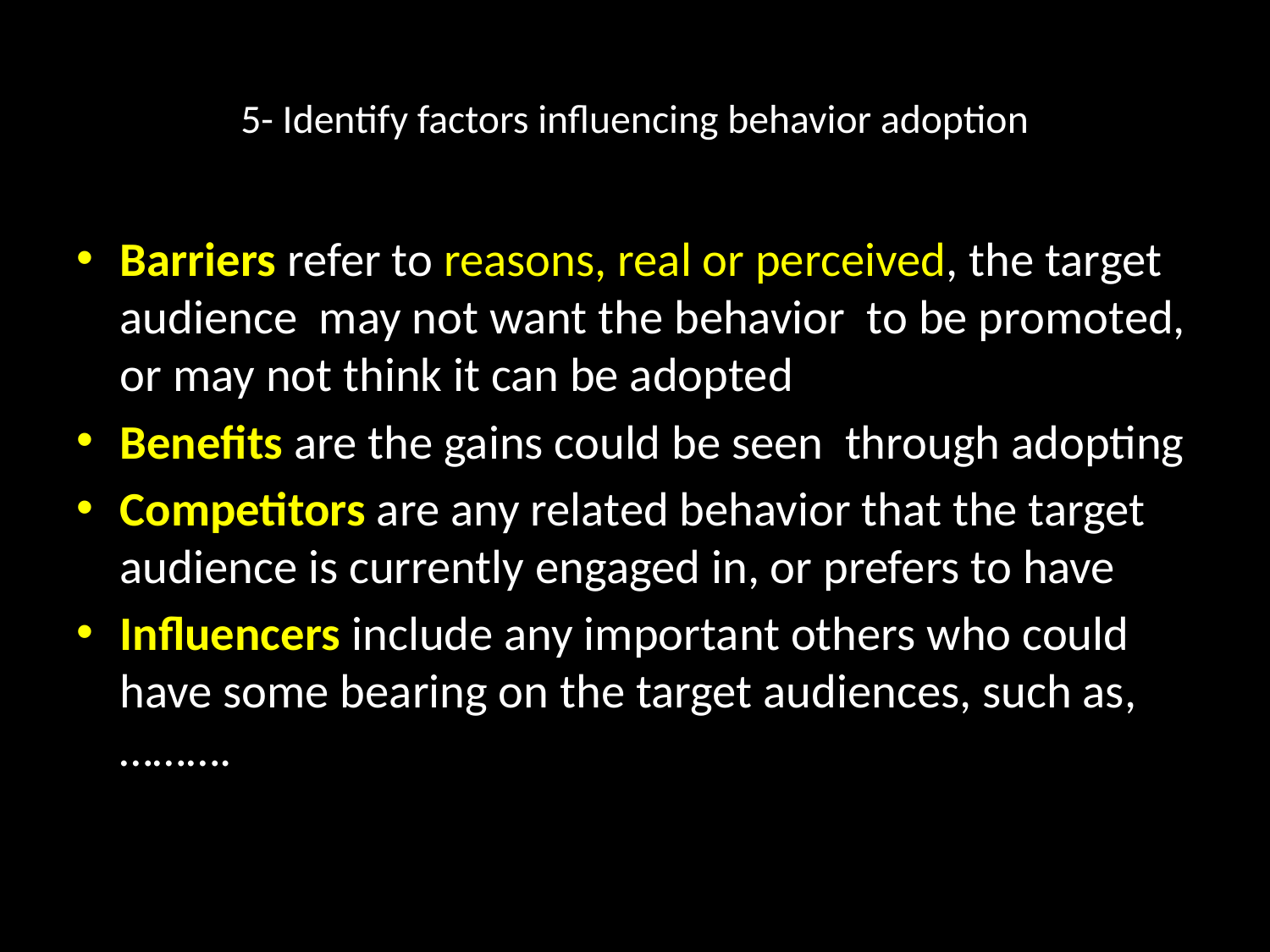

# 5- Identify factors influencing behavior adoption
Barriers refer to reasons, real or perceived, the target audience  may not want the behavior  to be promoted, or may not think it can be adopted
Benefits are the gains could be seen  through adopting
Competitors are any related behavior that the target audience is currently engaged in, or prefers to have
Influencers include any important others who could have some bearing on the target audiences, such as,……….